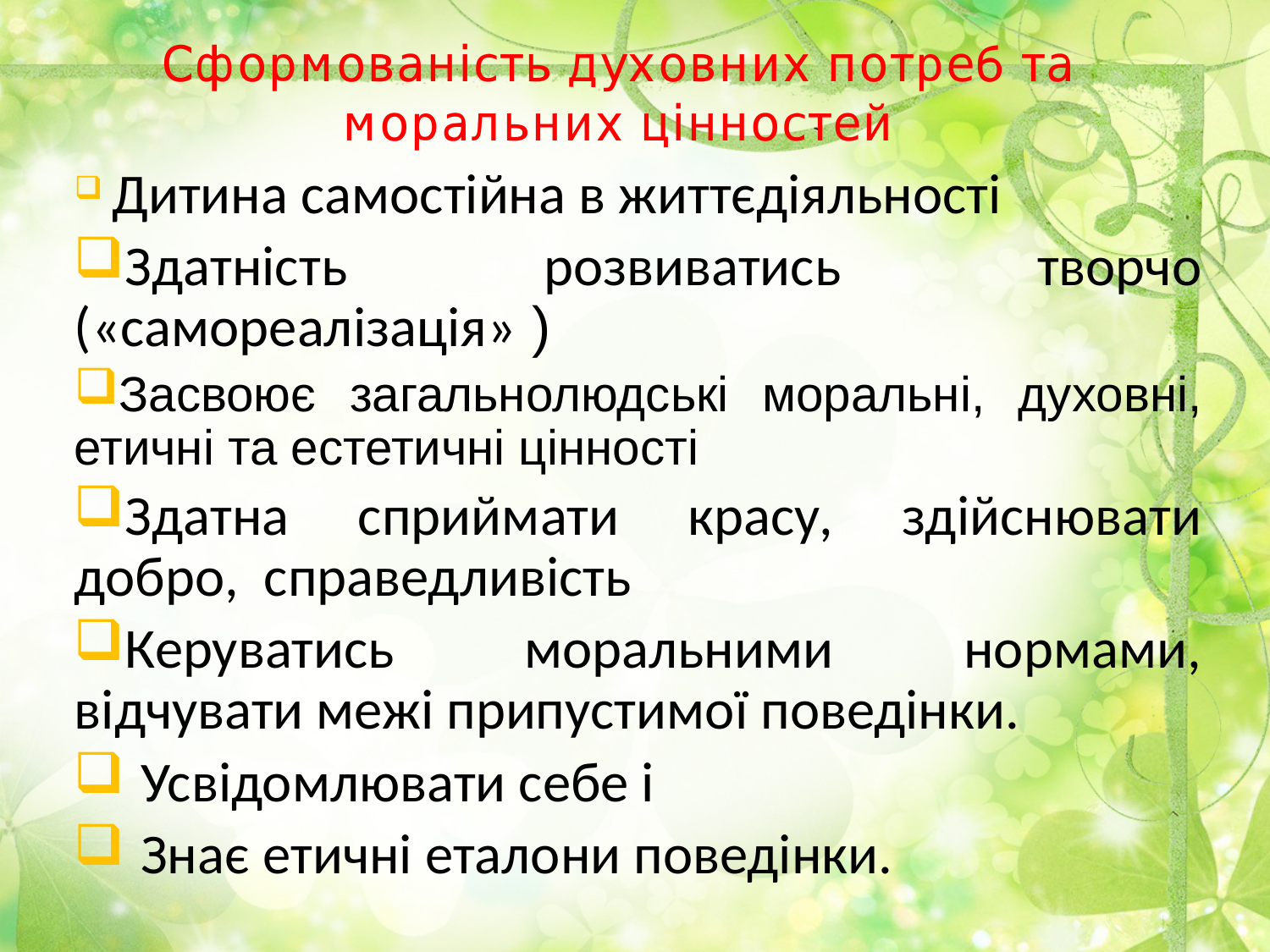

Сформованість духовних потреб та моральних цінностей
 Дитина самостійна в життєдіяльності
Здатність розвиватись творчо («самореалізація» )
Засвоює загальнолюдські моральні, духовні, етичні та естетичні цінності
Здатна сприймати красу, здійснювати добро,  справедливість
Керуватись моральними нормами, відчувати межі припустимої поведінки.
 Усвідомлювати себе і
 Знає етичні еталони поведінки.